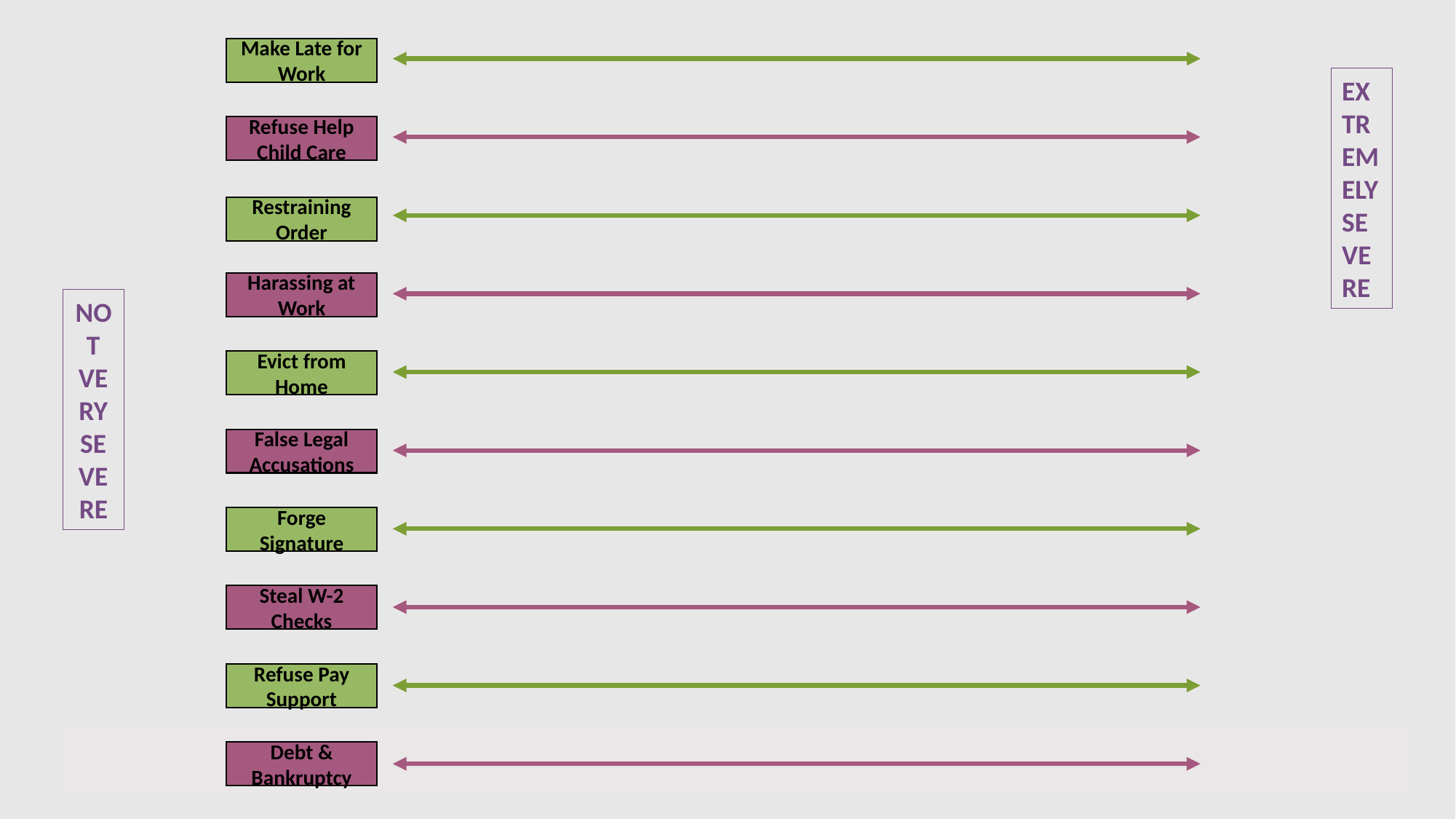

Make Late for Work
NOT VERY SEVERE
EXTREMELY SEVERE
Refuse Help Child Care
Restraining Order
Harassing at Work
Evict from Home
False Legal Accusations
Forge Signature
Steal W-2 Checks
Refuse Pay Support
Debt & Bankruptcy